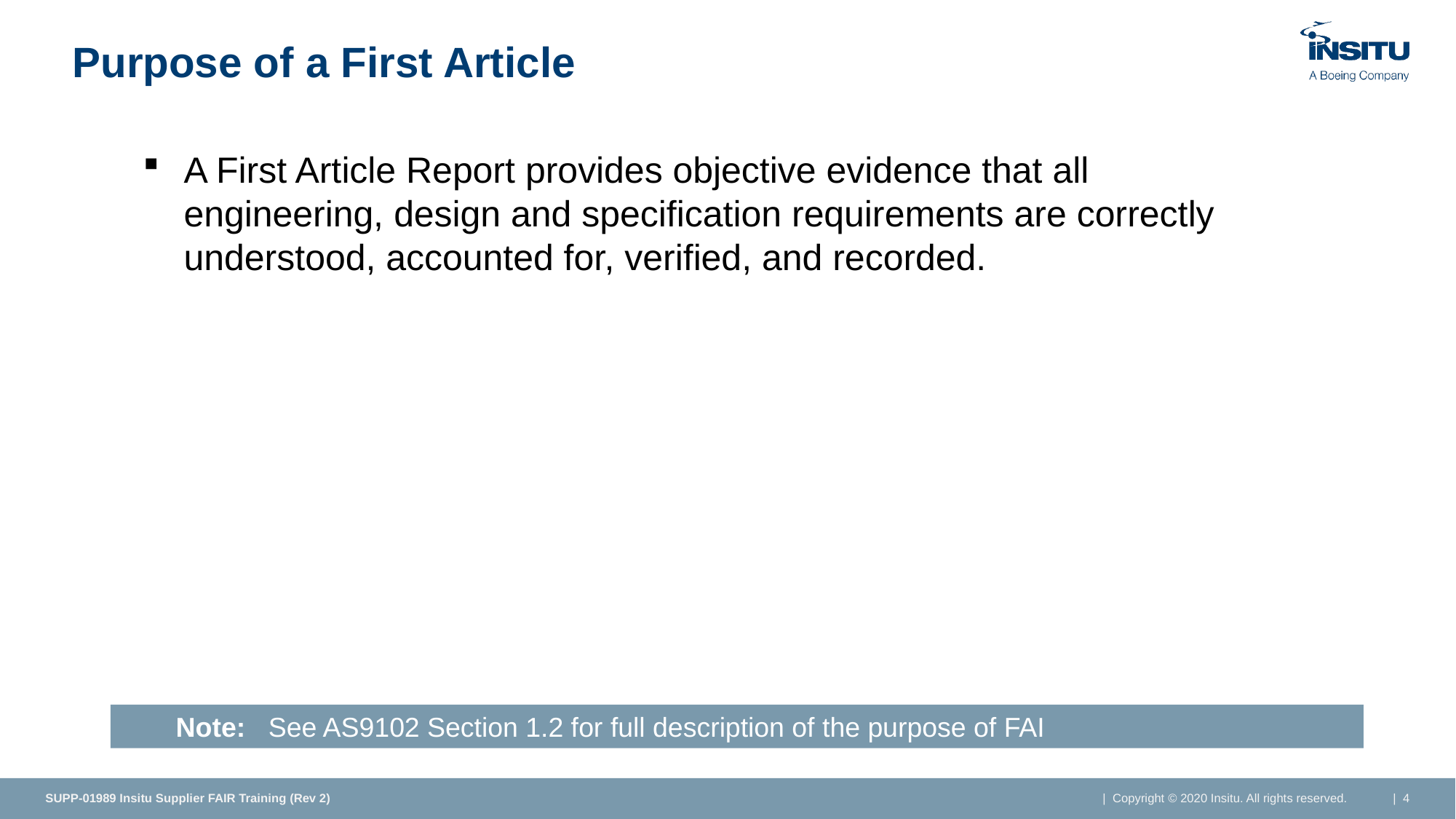

# Purpose of a First Article
A First Article Report provides objective evidence that all engineering, design and specification requirements are correctly understood, accounted for, verified, and recorded.

Note:   See AS9102 Section 1.2 for full description of the purpose of FAI
SUPP-01989 Insitu Supplier FAIR Training (Rev 2)
|  Copyright © 2020 Insitu. All rights reserved.
|  4